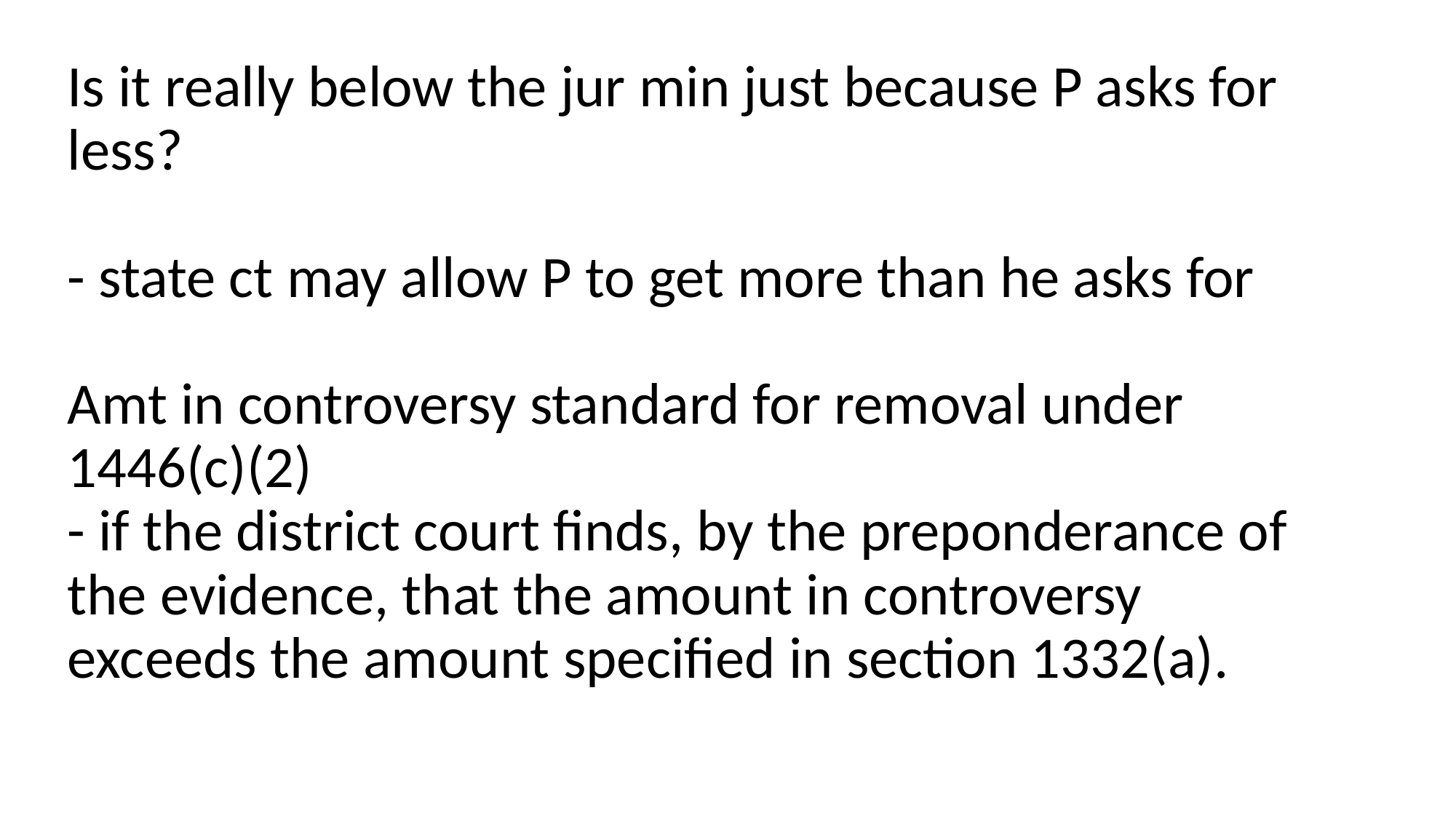

# Is it really below the jur min just because P asks for less? - state ct may allow P to get more than he asks for Amt in controversy standard for removal under 1446(c)(2) - if the district court finds, by the preponderance of the evidence, that the amount in controversy exceeds the amount specified in section 1332(a).